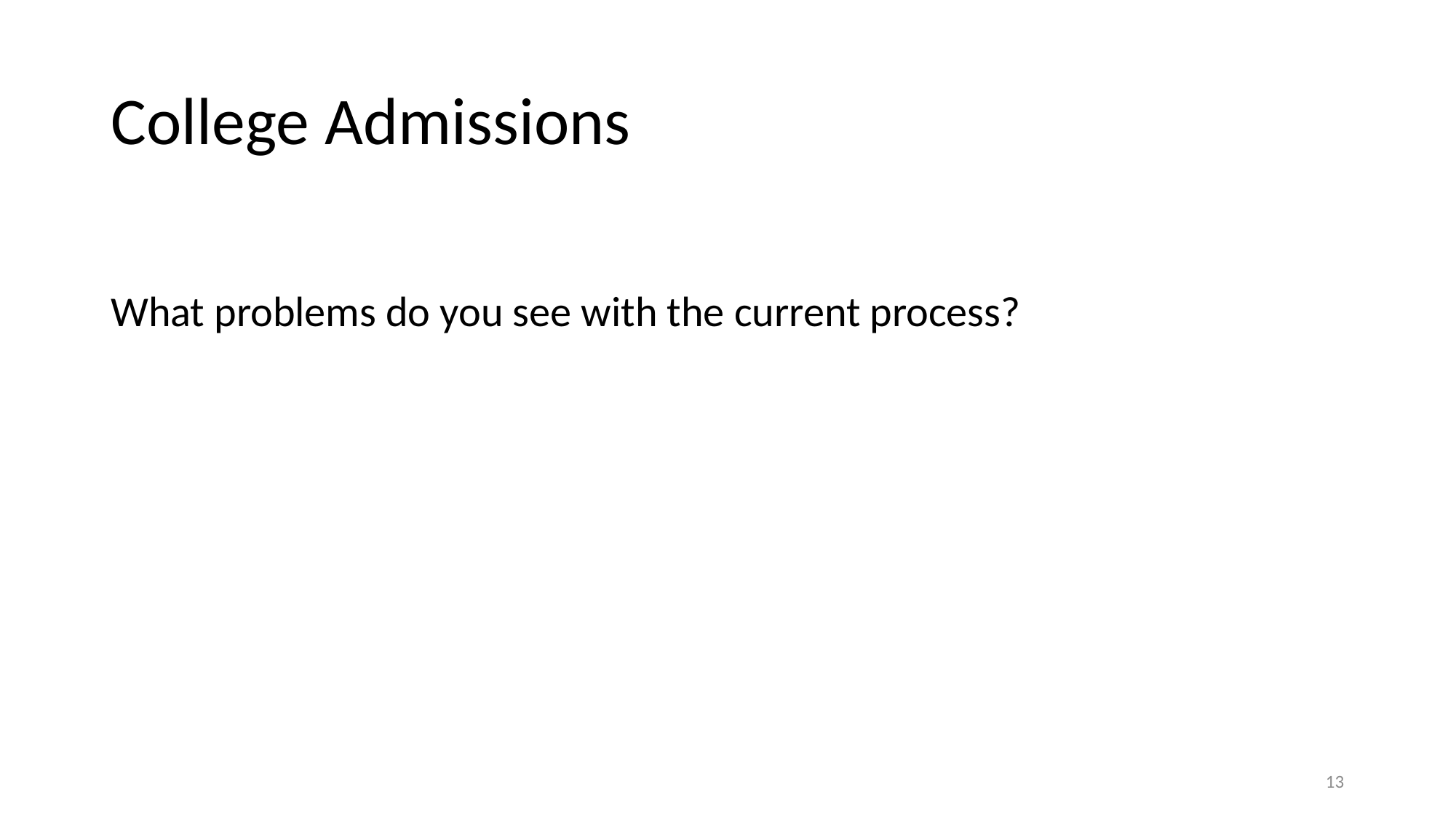

# College Admissions

What problems do you see with the current process?
13